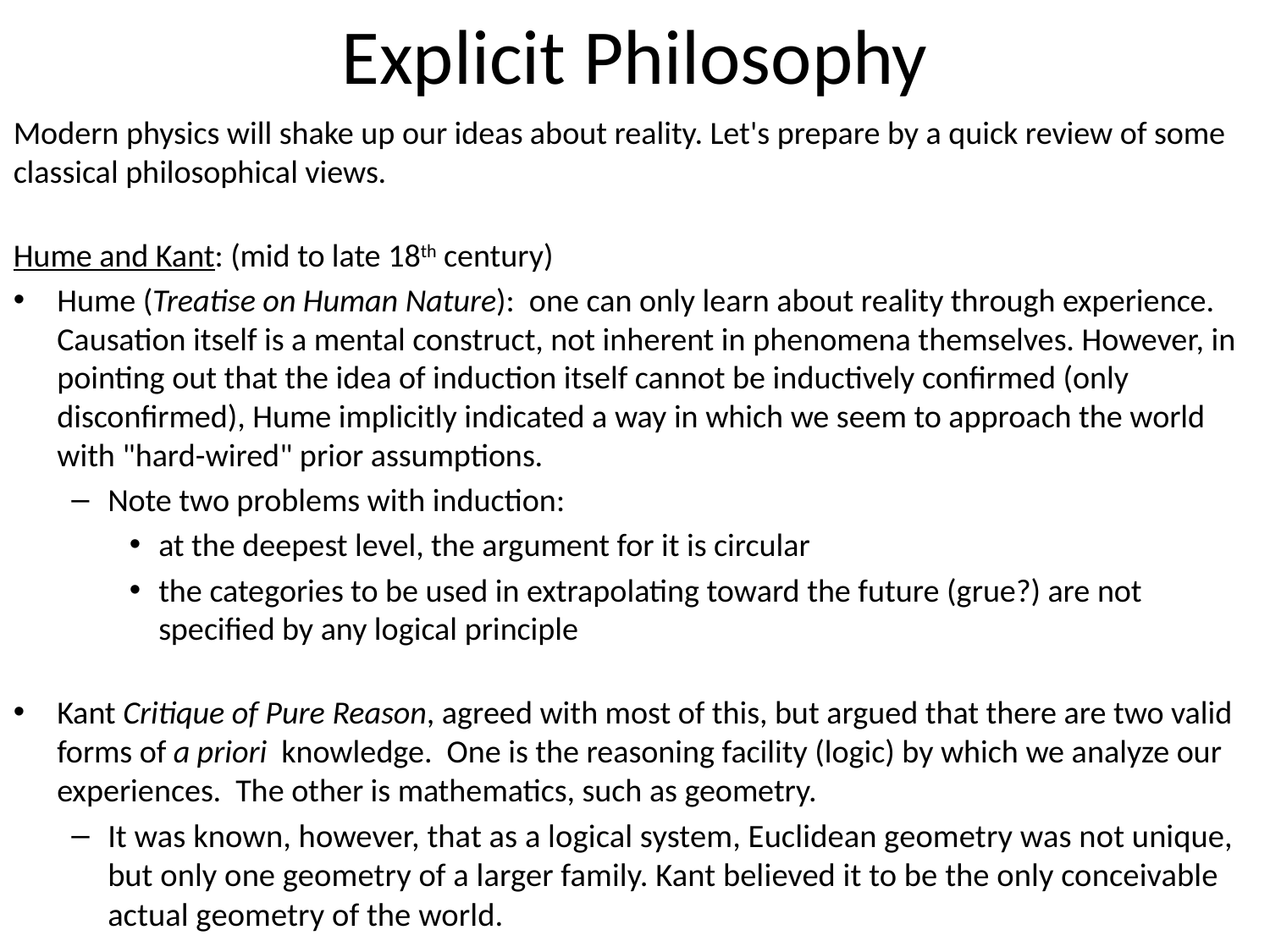

# Explicit Philosophy
Modern physics will shake up our ideas about reality. Let's prepare by a quick review of some classical philosophical views.
Hume and Kant: (mid to late 18th century)
Hume (Treatise on Human Nature):  one can only learn about reality through experience.
Causation itself is a mental construct, not inherent in phenomena themselves. However, in pointing out that the idea of induction itself cannot be inductively confirmed (only disconfirmed), Hume implicitly indicated a way in which we seem to approach the world with "hard-wired" prior assumptions.
Note two problems with induction:
at the deepest level, the argument for it is circular
the categories to be used in extrapolating toward the future (grue?) are not specified by any logical principle
Kant Critique of Pure Reason, agreed with most of this, but argued that there are two valid forms of a priori  knowledge.  One is the reasoning facility (logic) by which we analyze our experiences.  The other is mathematics, such as geometry.
It was known, however, that as a logical system, Euclidean geometry was not unique, but only one geometry of a larger family. Kant believed it to be the only conceivable actual geometry of the world.